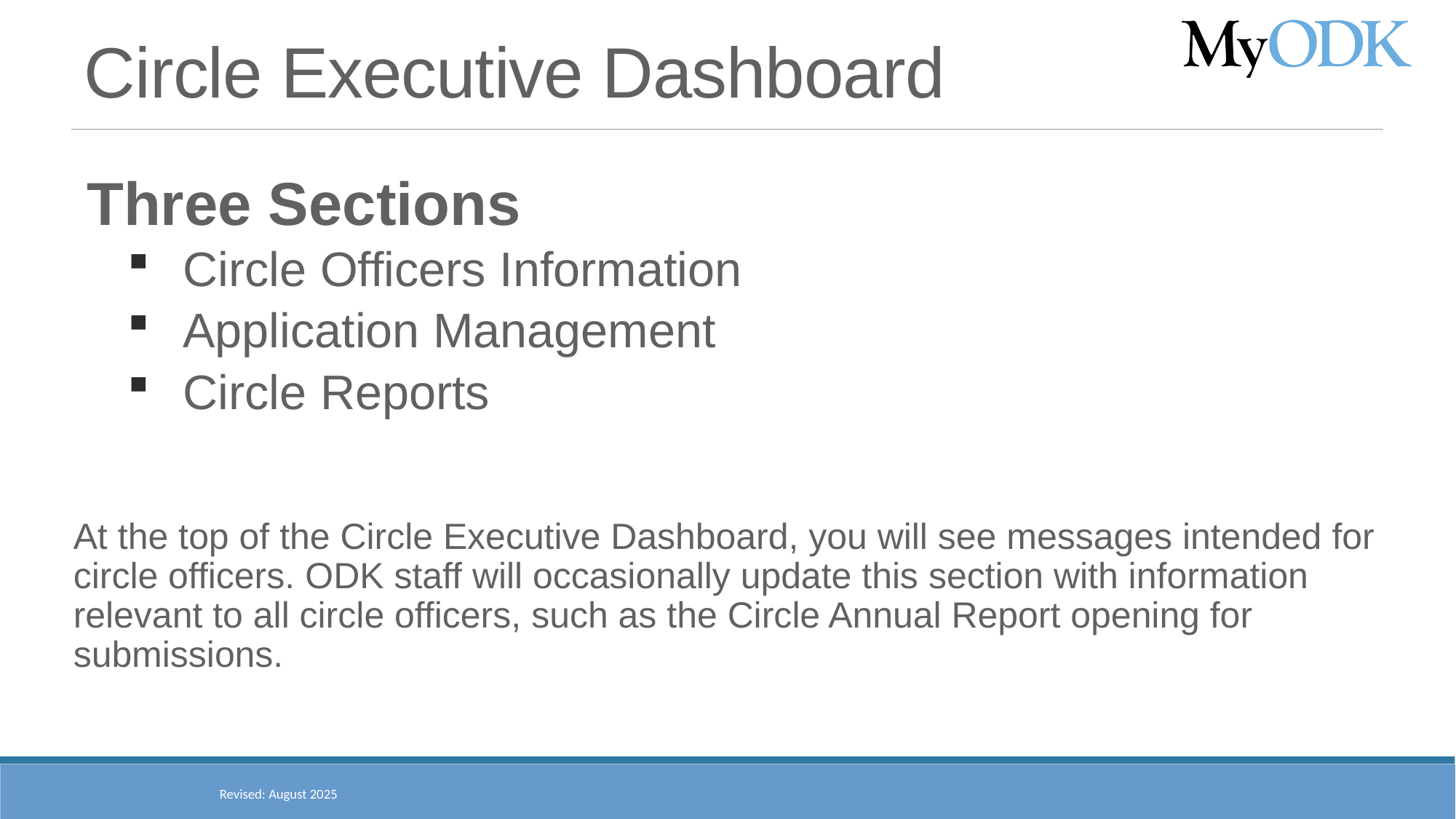

# Circle Executive Dashboard
Three Sections
Circle Officers Information
Application Management
Circle Reports

At the top of the Circle Executive Dashboard, you will see messages intended for circle officers. ODK staff will occasionally update this section with information relevant to all circle officers, such as the Circle Annual Report opening for submissions.

Revised: August 2025